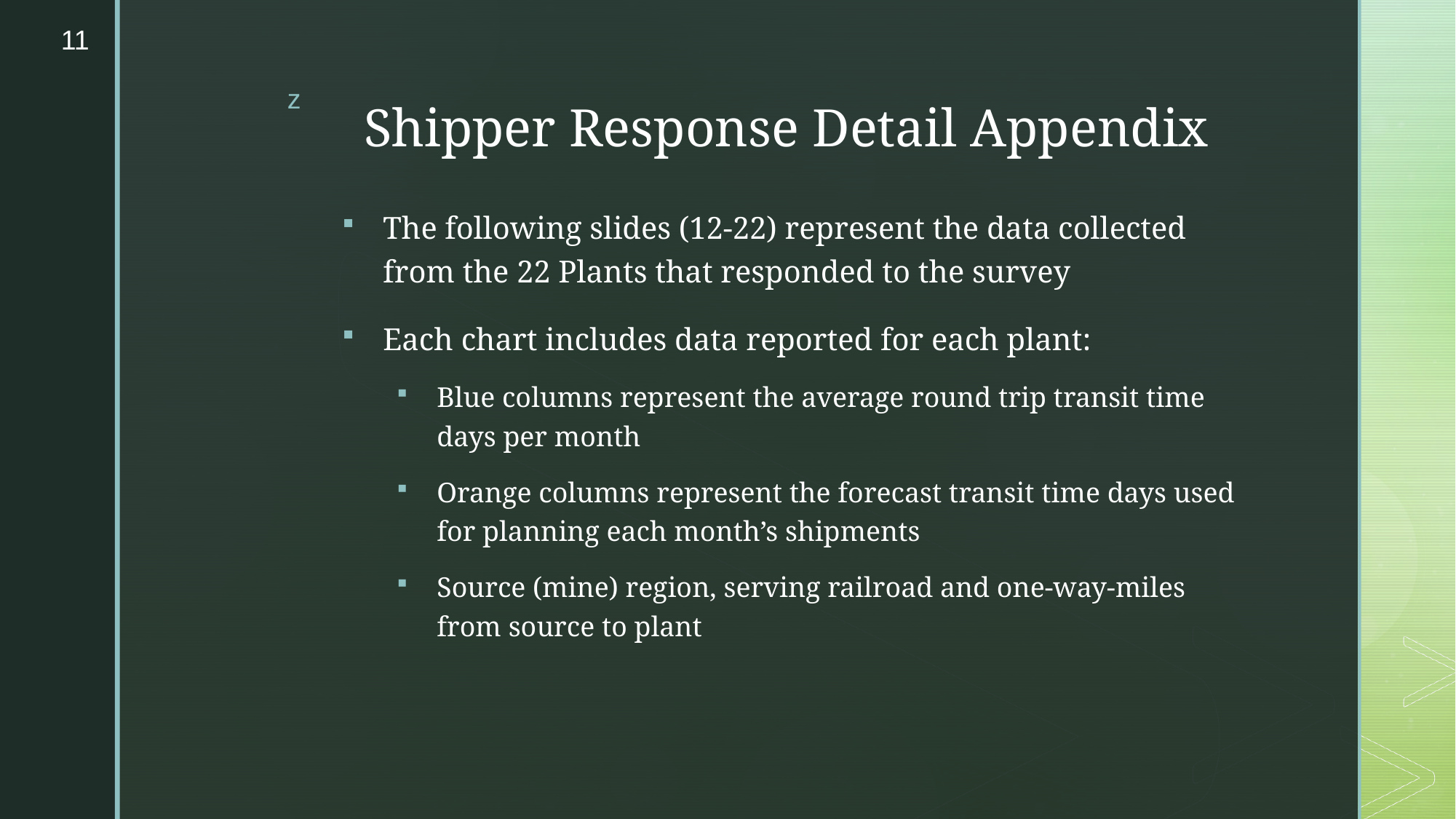

11
# Shipper Response Detail Appendix
The following slides (12-22) represent the data collected from the 22 Plants that responded to the survey
Each chart includes data reported for each plant:
Blue columns represent the average round trip transit time days per month
Orange columns represent the forecast transit time days used for planning each month’s shipments
Source (mine) region, serving railroad and one-way-miles from source to plant